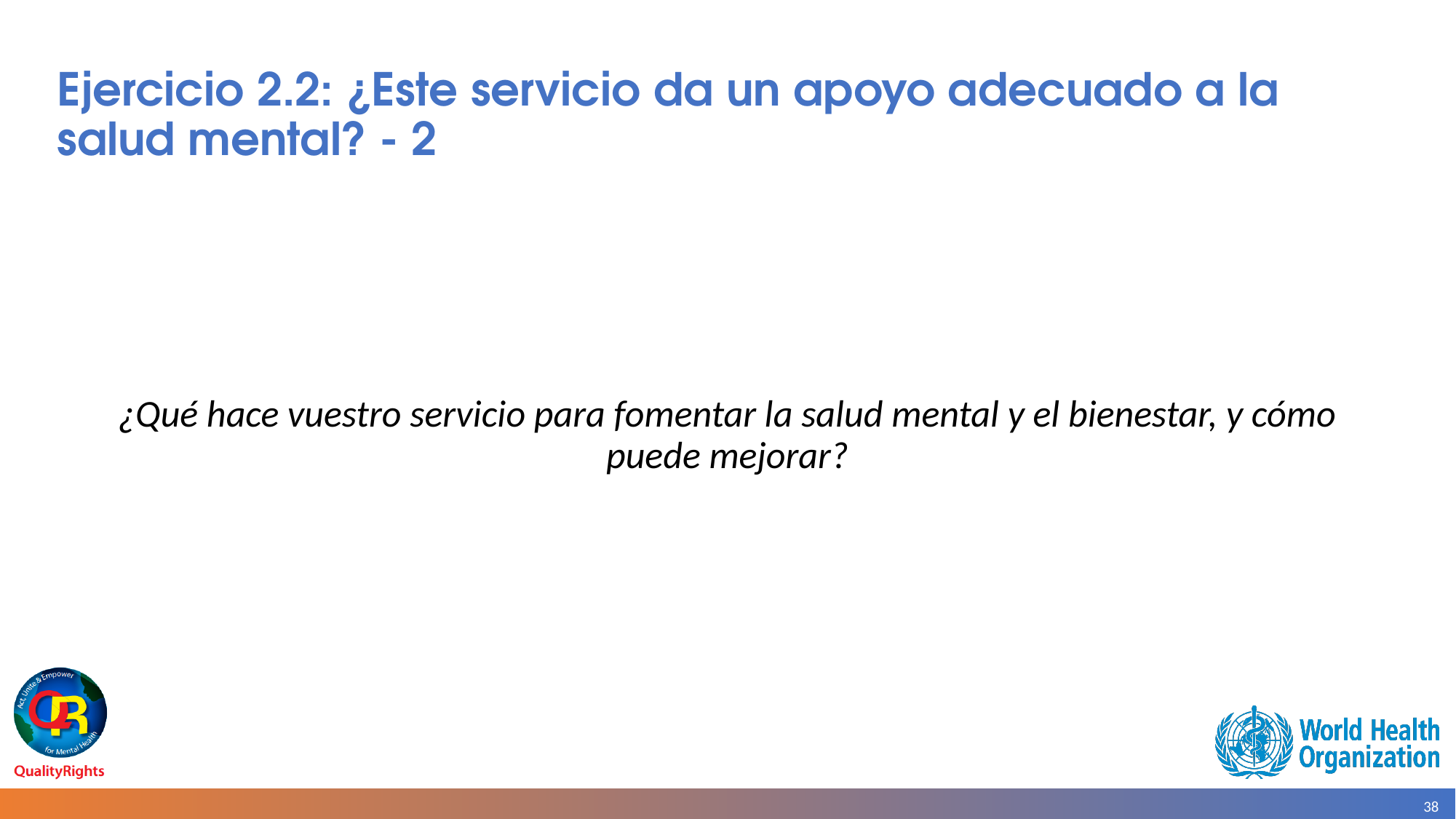

# Ejercicio 2.2: ¿Este servicio da un apoyo adecuado a la salud mental? - 2

¿Qué hace vuestro servicio para fomentar la salud mental y el bienestar, y cómo puede mejorar?